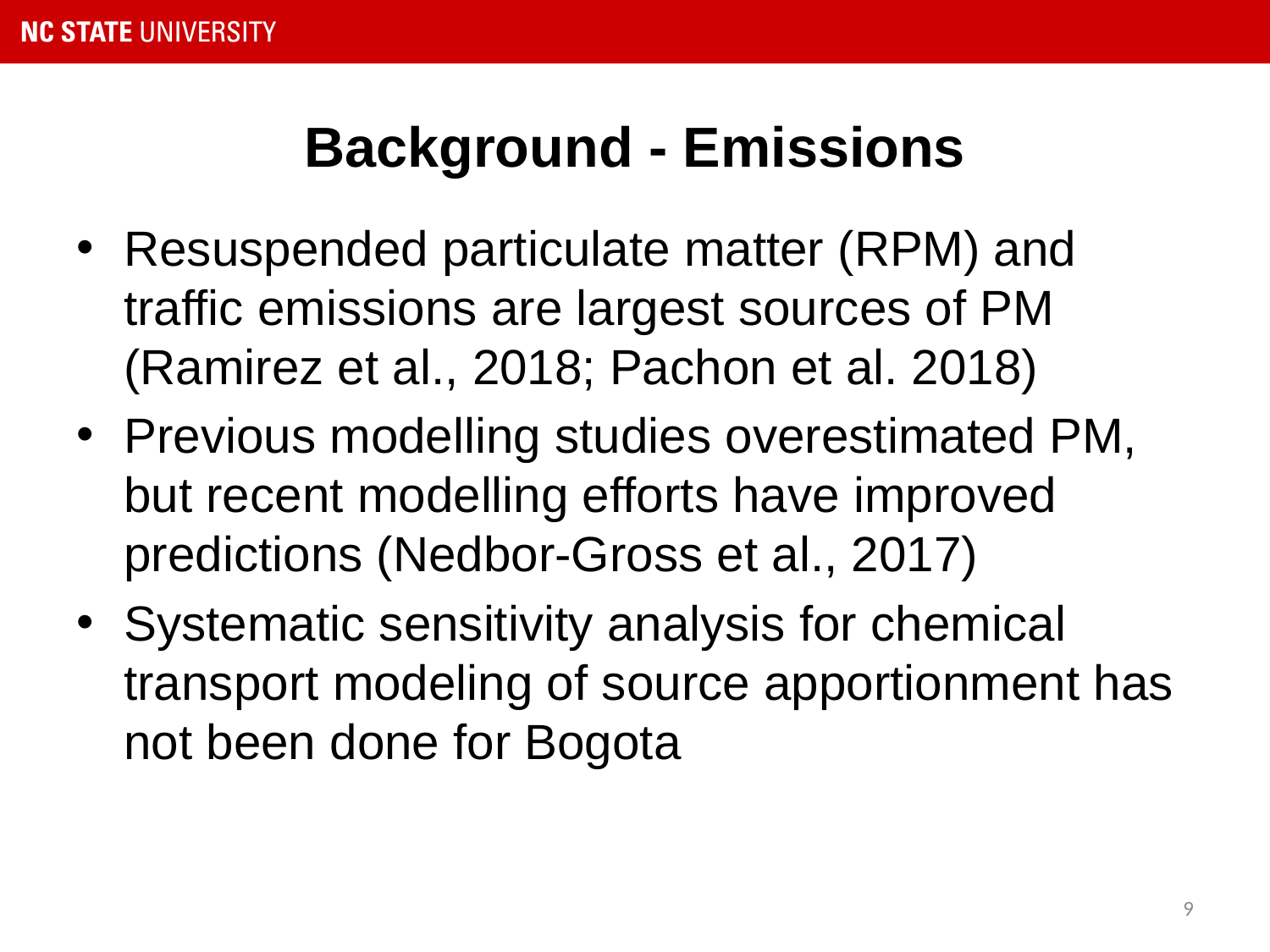

# Background - Emissions
Resuspended particulate matter (RPM) and traffic emissions are largest sources of PM (Ramirez et al., 2018; Pachon et al. 2018)
Previous modelling studies overestimated PM, but recent modelling efforts have improved predictions (Nedbor-Gross et al., 2017)
Systematic sensitivity analysis for chemical transport modeling of source apportionment has not been done for Bogota
9